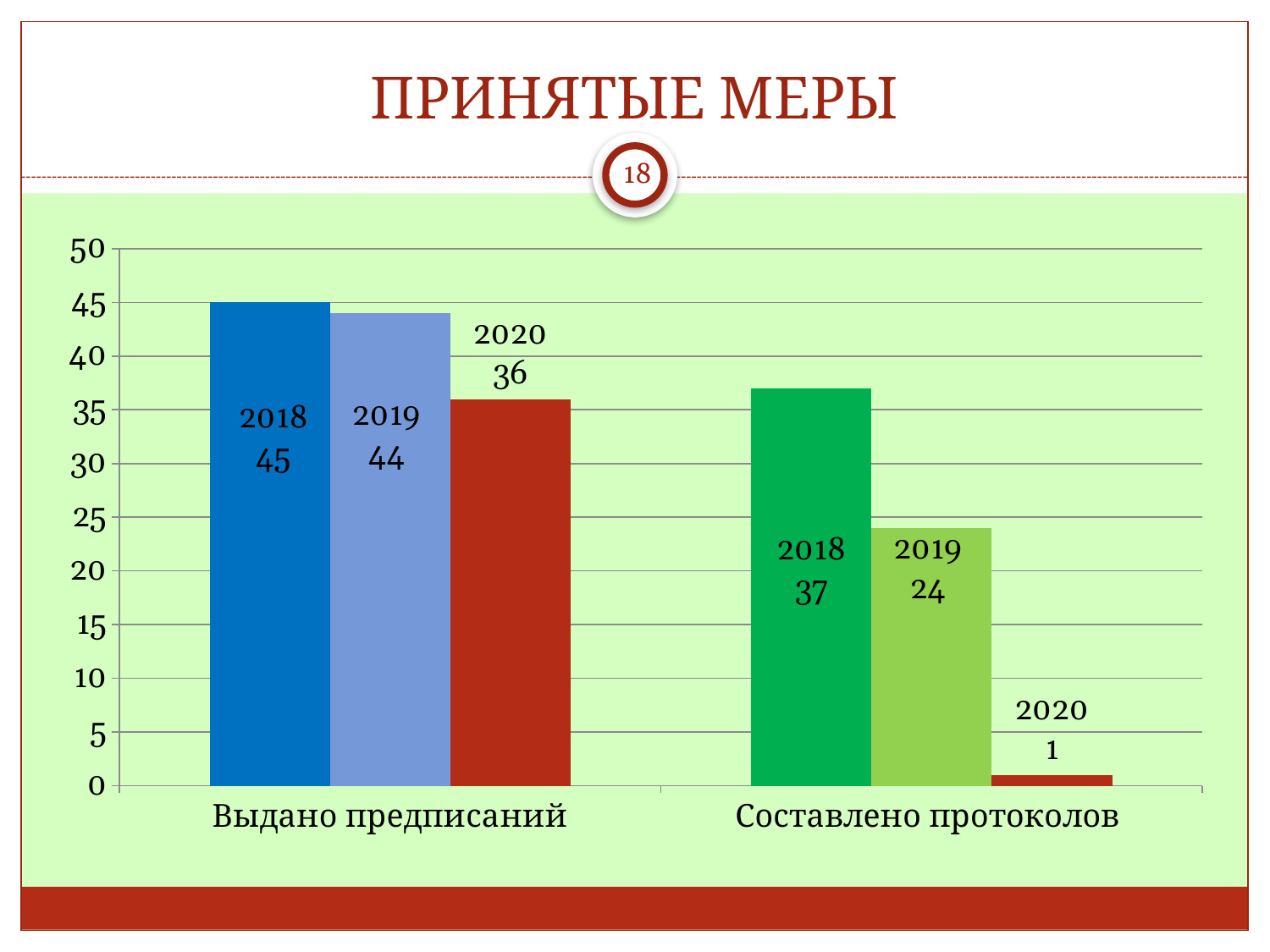

# ПРИНЯТЫЕ МЕРЫ
18

### Chart

| Category | 2018 | 2019 | 2020 |
|---|---|---|---|
| Выдано предписаний | 45.0 | 44.0 | 36.0 |
| Составлено протоколов  | 37.0 | 24.0 | 1.0 |